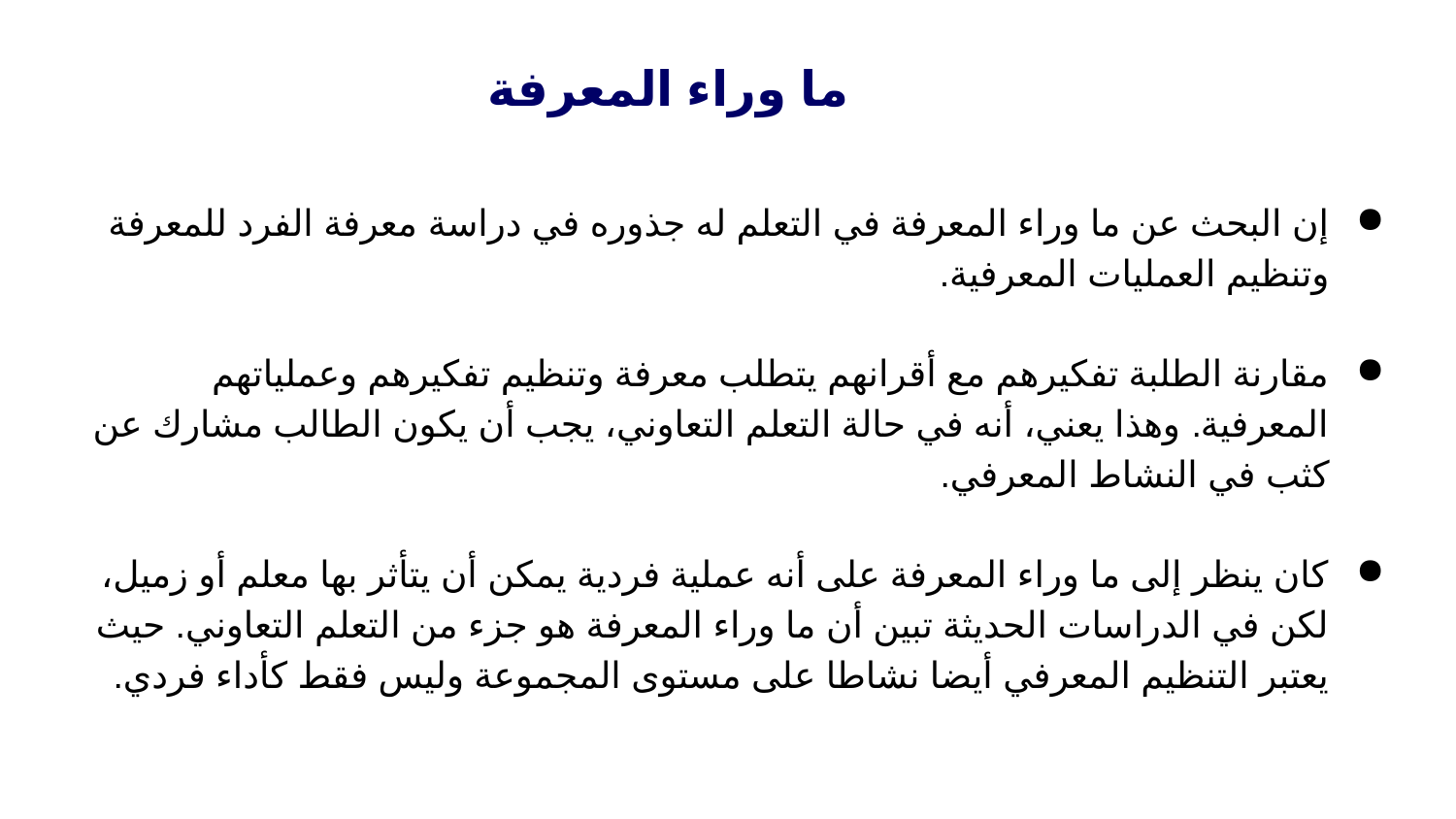

ما وراء المعرفة
إن البحث عن ما وراء المعرفة في التعلم له جذوره في دراسة معرفة الفرد للمعرفة وتنظيم العمليات المعرفية.

مقارنة الطلبة تفكيرهم مع أقرانهم يتطلب معرفة وتنظيم تفكيرهم وعملياتهم المعرفية. وهذا يعني، أنه في حالة التعلم التعاوني، يجب أن يكون الطالب مشارك عن كثب في النشاط المعرفي.

كان ينظر إلى ما وراء المعرفة على أنه عملية فردية يمكن أن يتأثر بها معلم أو زميل، لكن في الدراسات الحديثة تبين أن ما وراء المعرفة هو جزء من التعلم التعاوني. حيث يعتبر التنظيم المعرفي أيضا نشاطا على مستوى المجموعة وليس فقط كأداء فردي.